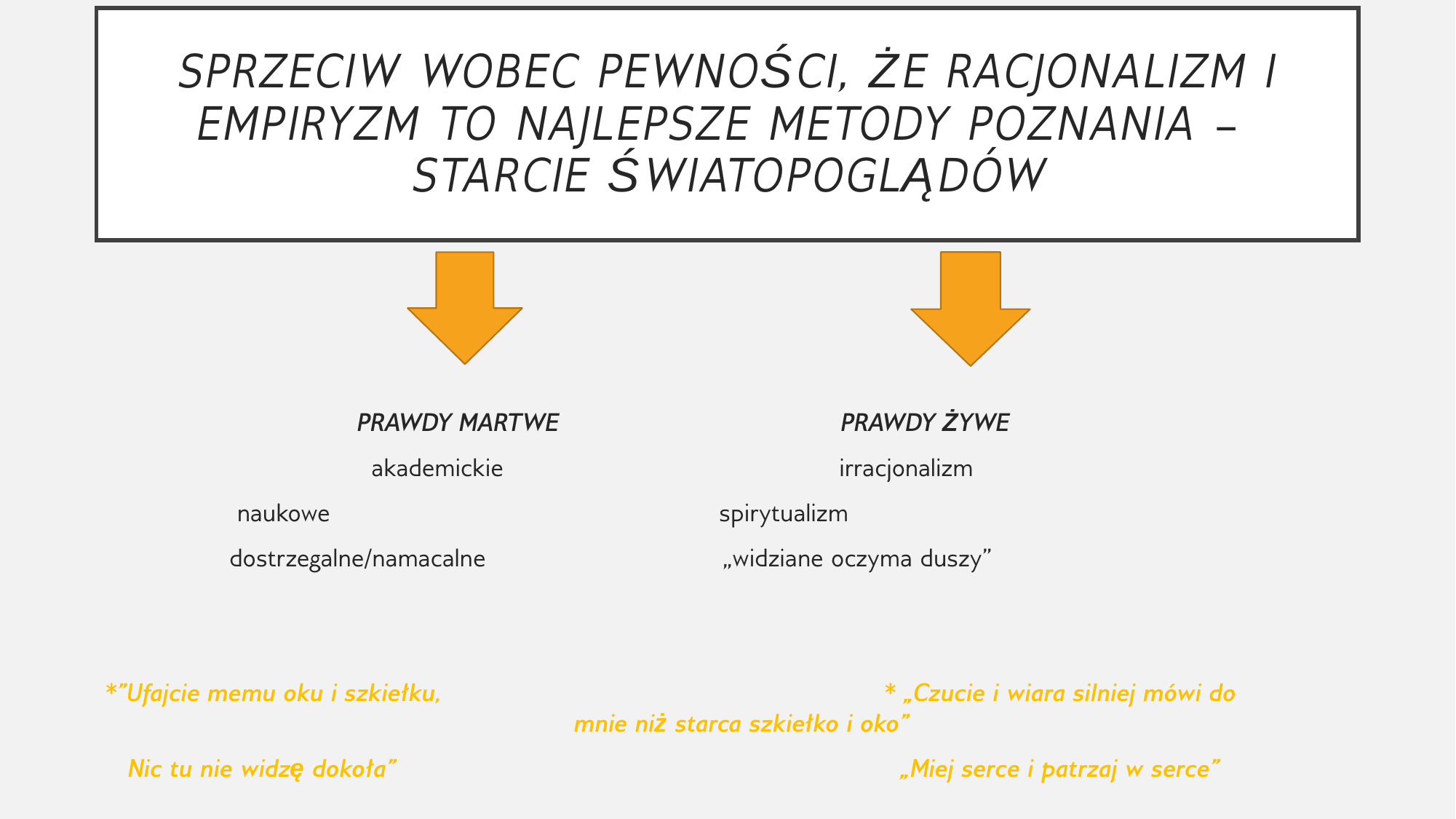

# Sprzeciw wobec pewności, że racjonalizm i empiryzm to najlepsze metody poznania – starcie światopoglądów

                                 PRAWDY MARTWE                                     PRAWDY ŻYWE
                                   akademickie                                            irracjonalizm
        		    naukowe                                                   spirytualizm
		   dostrzegalne/namacalne                               „widziane oczyma duszy”

*”Ufajcie memu oku i szkiełku,                                                          * „Czucie i wiara silniej mówi do                           															                                                mnie niż starca szkiełko i oko”
   Nic tu nie widzę dokoła”                                                                  „Miej serce i patrzaj w serce”